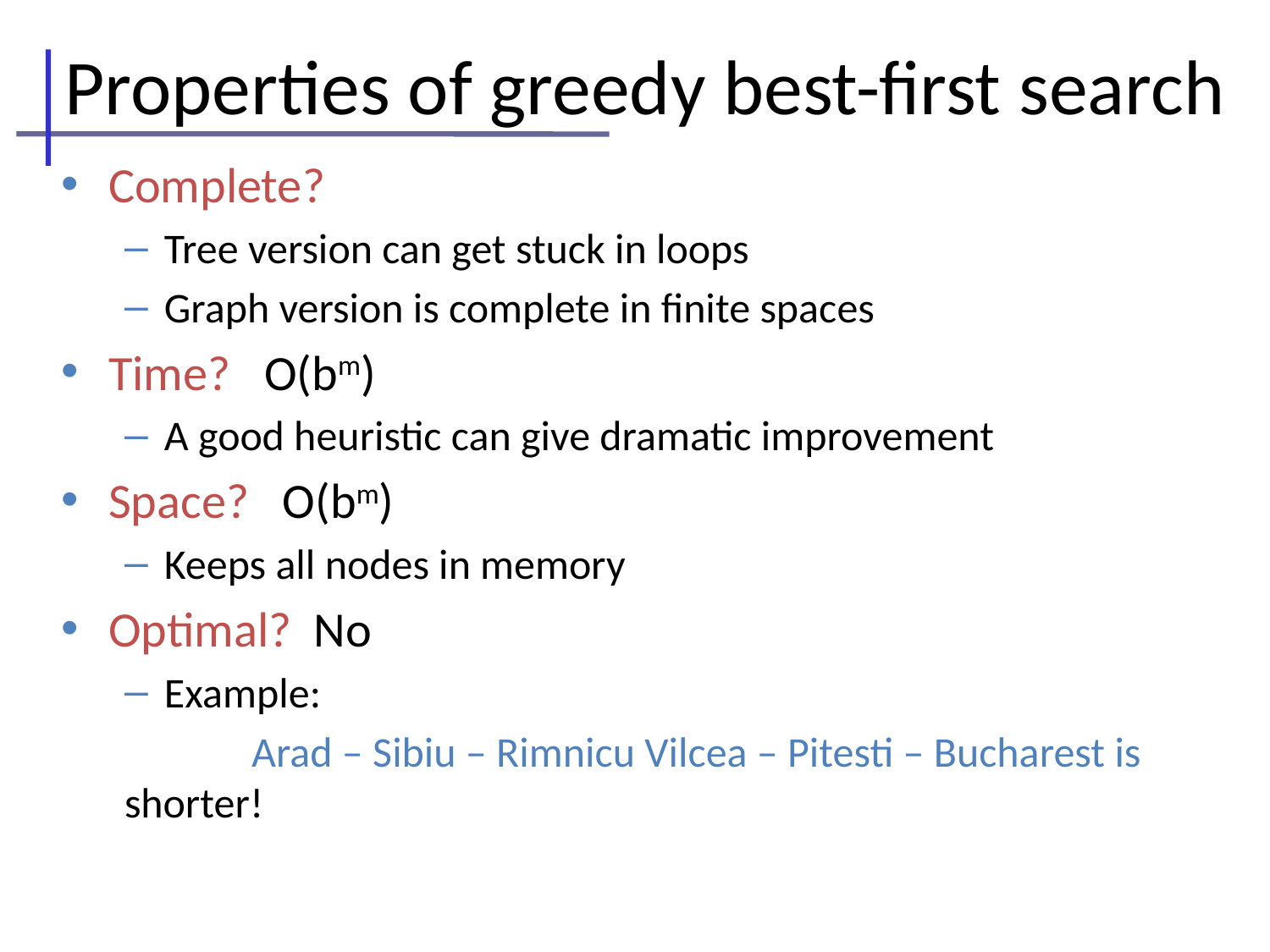

# Properties of greedy best-first search
Complete?
Tree version can get stuck in loops
Graph version is complete in finite spaces
Time?   O(bm)
A good heuristic can give dramatic improvement
Space?   O(bm)
Keeps all nodes in memory
Optimal?  No
Example:
	Arad – Sibiu – Rimnicu Vilcea – Pitesti – Bucharest is shorter!